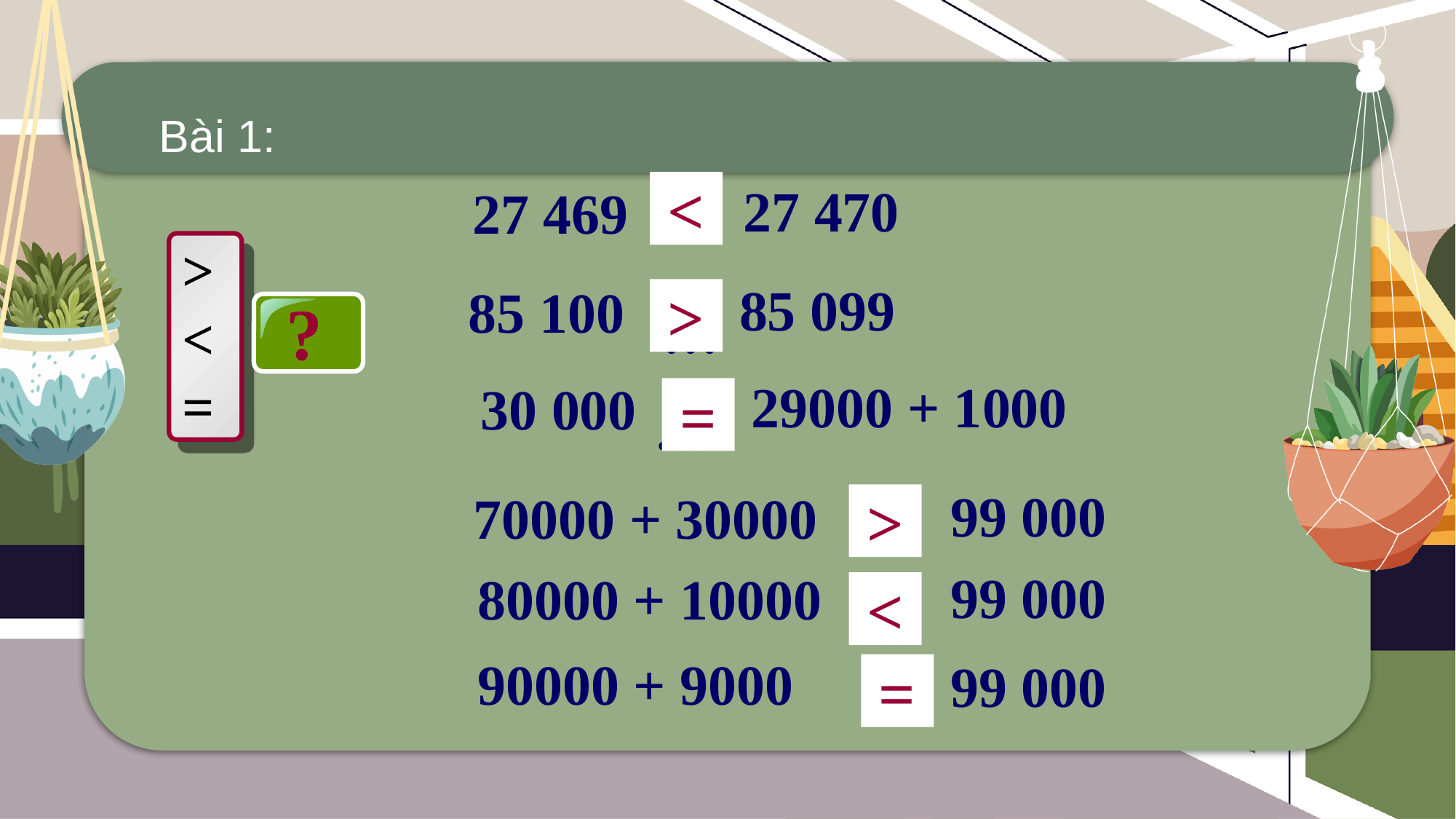

# Bài 1:
…
27 470
<
27 469

>
<
=

85 099
85 100
>
?

…
29000 + 1000
30 000
=
…
99 000
70000 + 30000
>
…
99 000
80000 + 10000
<
…
…
90000 + 9000
99 000
=